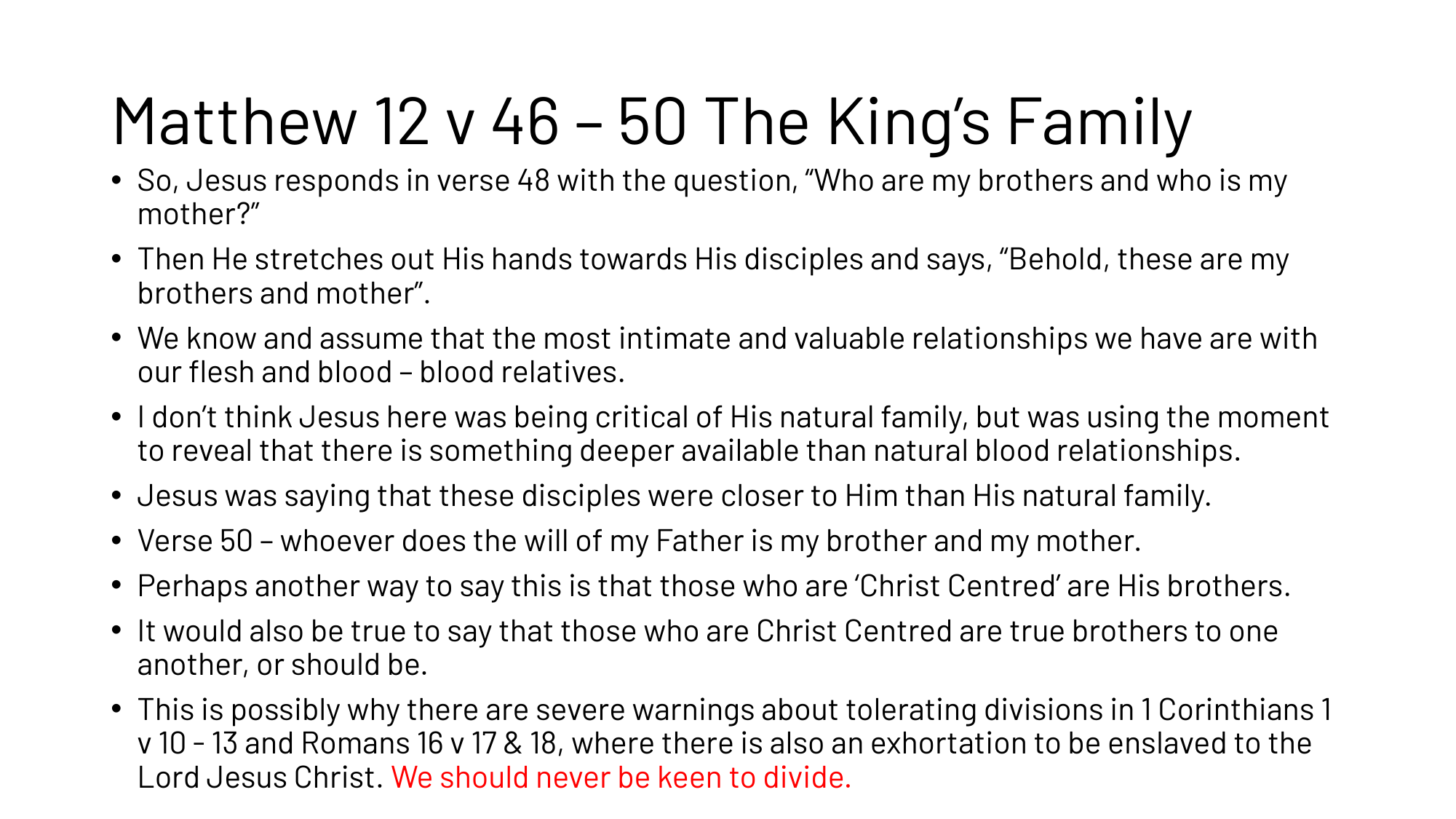

# Matthew 12 v 46 – 50 The King’s Family
So, Jesus responds in verse 48 with the question, “Who are my brothers and who is my mother?”
Then He stretches out His hands towards His disciples and says, “Behold, these are my brothers and mother”.
We know and assume that the most intimate and valuable relationships we have are with our flesh and blood – blood relatives.
I don’t think Jesus here was being critical of His natural family, but was using the moment to reveal that there is something deeper available than natural blood relationships.
Jesus was saying that these disciples were closer to Him than His natural family.
Verse 50 – whoever does the will of my Father is my brother and my mother.
Perhaps another way to say this is that those who are ‘Christ Centred’ are His brothers.
It would also be true to say that those who are Christ Centred are true brothers to one another, or should be.
This is possibly why there are severe warnings about tolerating divisions in 1 Corinthians 1 v 10 - 13 and Romans 16 v 17 & 18, where there is also an exhortation to be enslaved to the Lord Jesus Christ. We should never be keen to divide.